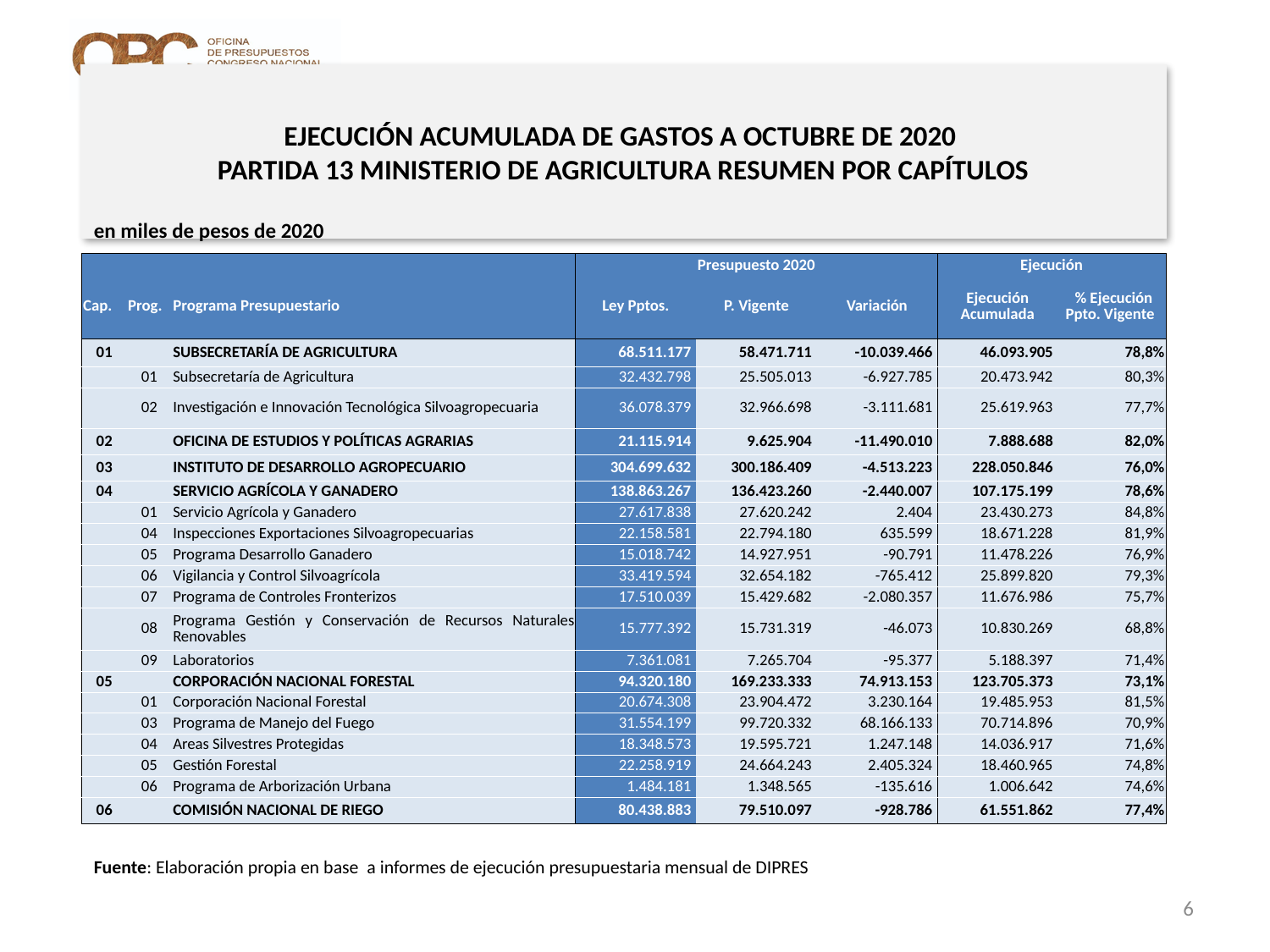

# EJECUCIÓN ACUMULADA DE GASTOS A OCTUBRE DE 2020 PARTIDA 13 MINISTERIO DE AGRICULTURA RESUMEN POR CAPÍTULOS
en miles de pesos de 2020
|  |  |  | Presupuesto 2020 |  |  | Ejecución |  |
| --- | --- | --- | --- | --- | --- | --- | --- |
| Cap. | Prog. | Programa Presupuestario | Ley Pptos. | P. Vigente | Variación | Ejecución Acumulada | % Ejecución Ppto. Vigente |
| 01 |  | SUBSECRETARÍA DE AGRICULTURA | 68.511.177 | 58.471.711 | -10.039.466 | 46.093.905 | 78,8% |
|  | 01 | Subsecretaría de Agricultura | 32.432.798 | 25.505.013 | -6.927.785 | 20.473.942 | 80,3% |
|  | 02 | Investigación e Innovación Tecnológica Silvoagropecuaria | 36.078.379 | 32.966.698 | -3.111.681 | 25.619.963 | 77,7% |
| 02 |  | OFICINA DE ESTUDIOS Y POLÍTICAS AGRARIAS | 21.115.914 | 9.625.904 | -11.490.010 | 7.888.688 | 82,0% |
| 03 |  | INSTITUTO DE DESARROLLO AGROPECUARIO | 304.699.632 | 300.186.409 | -4.513.223 | 228.050.846 | 76,0% |
| 04 |  | SERVICIO AGRÍCOLA Y GANADERO | 138.863.267 | 136.423.260 | -2.440.007 | 107.175.199 | 78,6% |
|  | 01 | Servicio Agrícola y Ganadero | 27.617.838 | 27.620.242 | 2.404 | 23.430.273 | 84,8% |
|  | 04 | Inspecciones Exportaciones Silvoagropecuarias | 22.158.581 | 22.794.180 | 635.599 | 18.671.228 | 81,9% |
|  | 05 | Programa Desarrollo Ganadero | 15.018.742 | 14.927.951 | -90.791 | 11.478.226 | 76,9% |
|  | 06 | Vigilancia y Control Silvoagrícola | 33.419.594 | 32.654.182 | -765.412 | 25.899.820 | 79,3% |
|  | 07 | Programa de Controles Fronterizos | 17.510.039 | 15.429.682 | -2.080.357 | 11.676.986 | 75,7% |
|  | 08 | Programa Gestión y Conservación de Recursos Naturales Renovables | 15.777.392 | 15.731.319 | -46.073 | 10.830.269 | 68,8% |
|  | 09 | Laboratorios | 7.361.081 | 7.265.704 | -95.377 | 5.188.397 | 71,4% |
| 05 |  | CORPORACIÓN NACIONAL FORESTAL | 94.320.180 | 169.233.333 | 74.913.153 | 123.705.373 | 73,1% |
|  | 01 | Corporación Nacional Forestal | 20.674.308 | 23.904.472 | 3.230.164 | 19.485.953 | 81,5% |
|  | 03 | Programa de Manejo del Fuego | 31.554.199 | 99.720.332 | 68.166.133 | 70.714.896 | 70,9% |
|  | 04 | Areas Silvestres Protegidas | 18.348.573 | 19.595.721 | 1.247.148 | 14.036.917 | 71,6% |
|  | 05 | Gestión Forestal | 22.258.919 | 24.664.243 | 2.405.324 | 18.460.965 | 74,8% |
|  | 06 | Programa de Arborización Urbana | 1.484.181 | 1.348.565 | -135.616 | 1.006.642 | 74,6% |
| 06 |  | COMISIÓN NACIONAL DE RIEGO | 80.438.883 | 79.510.097 | -928.786 | 61.551.862 | 77,4% |
Fuente: Elaboración propia en base  a informes de ejecución presupuestaria mensual de DIPRES
6